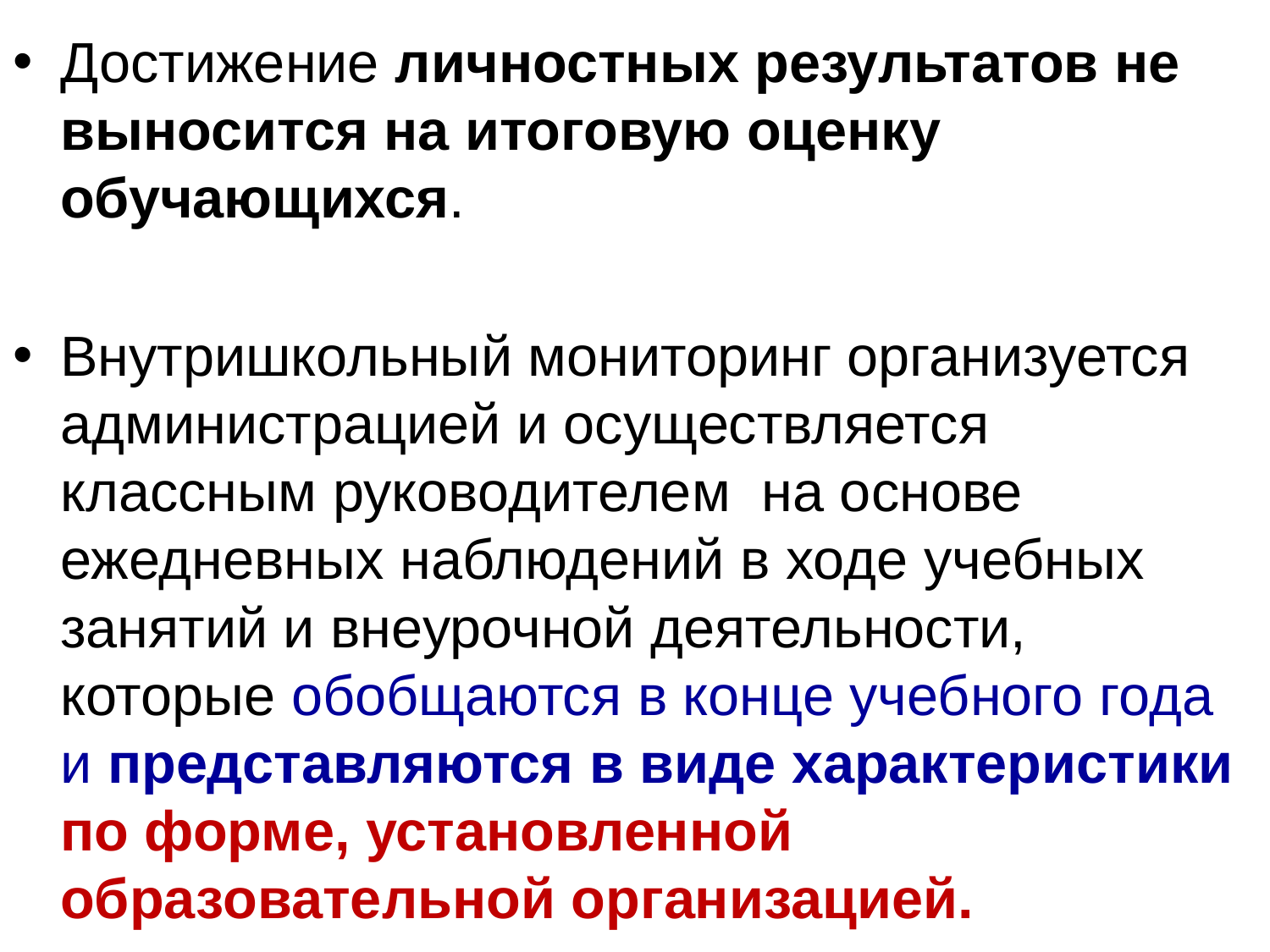

Достижение личностных результатов не выносится на итоговую оценку обучающихся.

Внутришкольный мониторинг организуется администрацией и осуществляется классным руководителем  на основе ежедневных наблюдений в ходе учебных занятий и внеурочной деятельности, которые обобщаются в конце учебного года и представляются в виде характеристики по форме, установленной образовательной организацией.